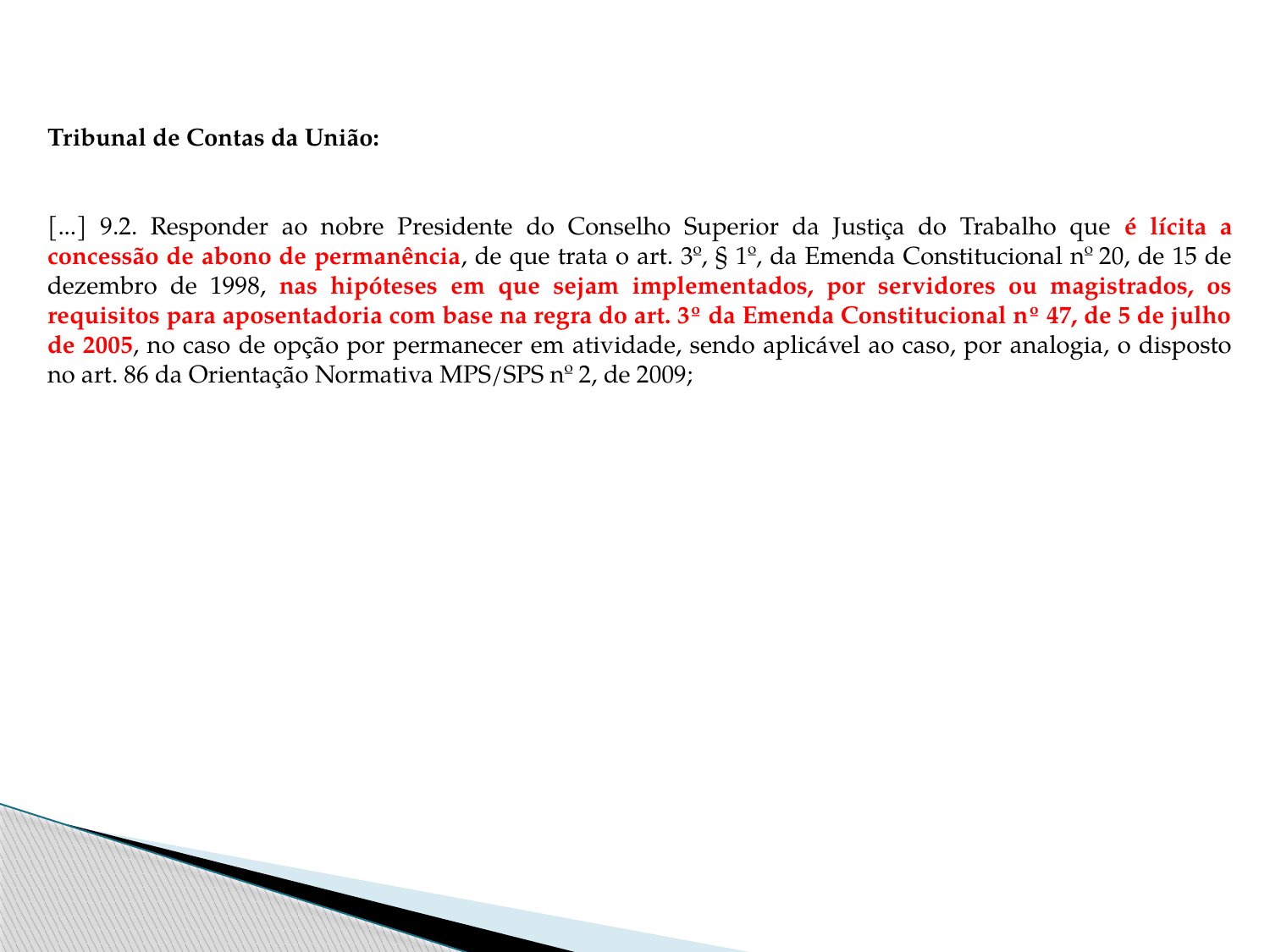

Tribunal de Contas da União:

[...] 9.2. Responder ao nobre Presidente do Conselho Superior da Justiça do Trabalho que é lícita a concessão de abono de permanência, de que trata o art. 3º, § 1º, da Emenda Constitucional nº 20, de 15 de dezembro de 1998, nas hipóteses em que sejam implementados, por servidores ou magistrados, os requisitos para aposentadoria com base na regra do art. 3º da Emenda Constitucional nº 47, de 5 de julho de 2005, no caso de opção por permanecer em atividade, sendo aplicável ao caso, por analogia, o disposto no art. 86 da Orientação Normativa MPS/SPS nº 2, de 2009;